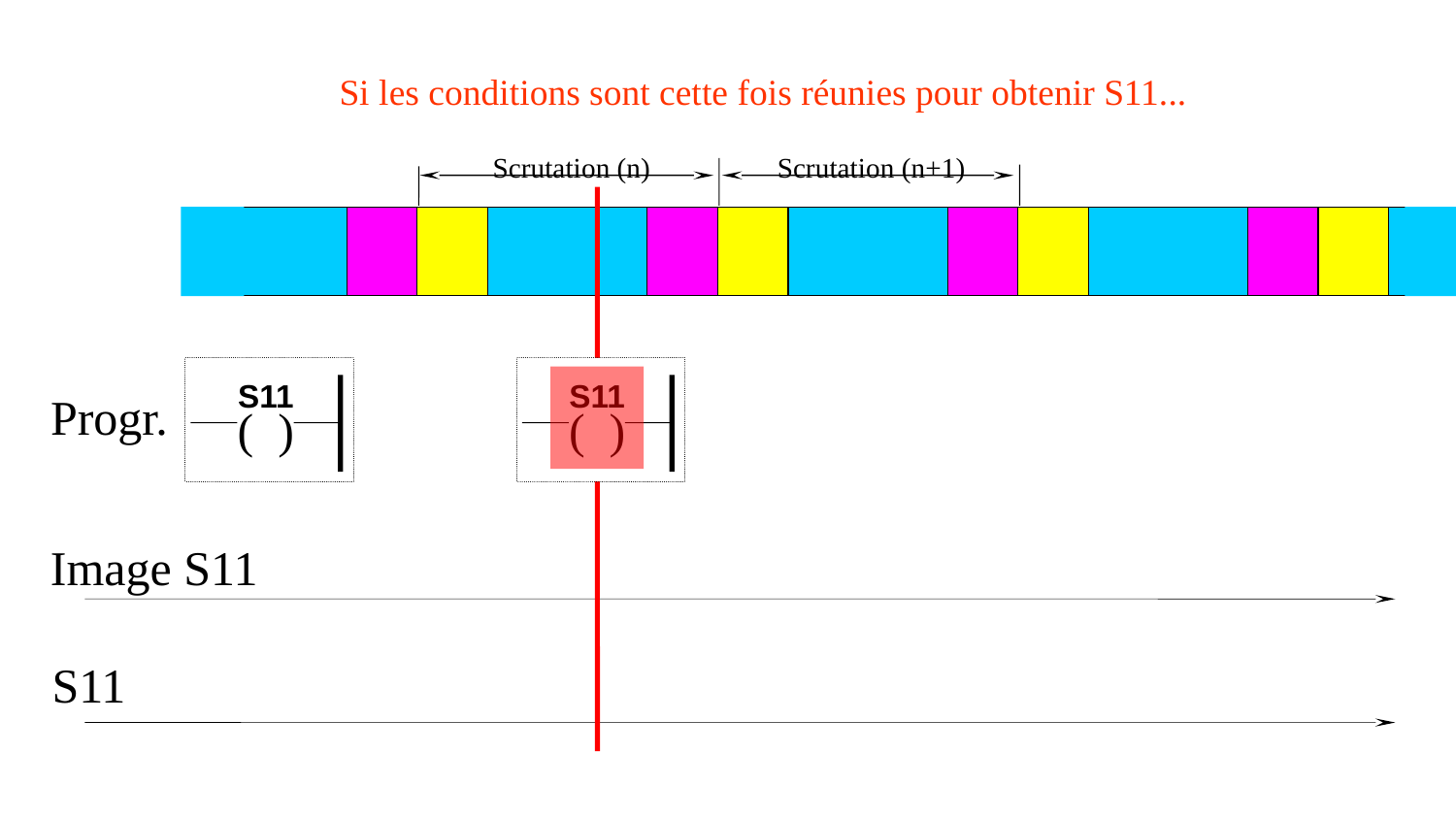

Si les conditions sont cette fois réunies pour obtenir S11...
Scrutation (n)
Scrutation (n+1)

Progr.
Image S11

S11

S11

(  )

S11

(  )